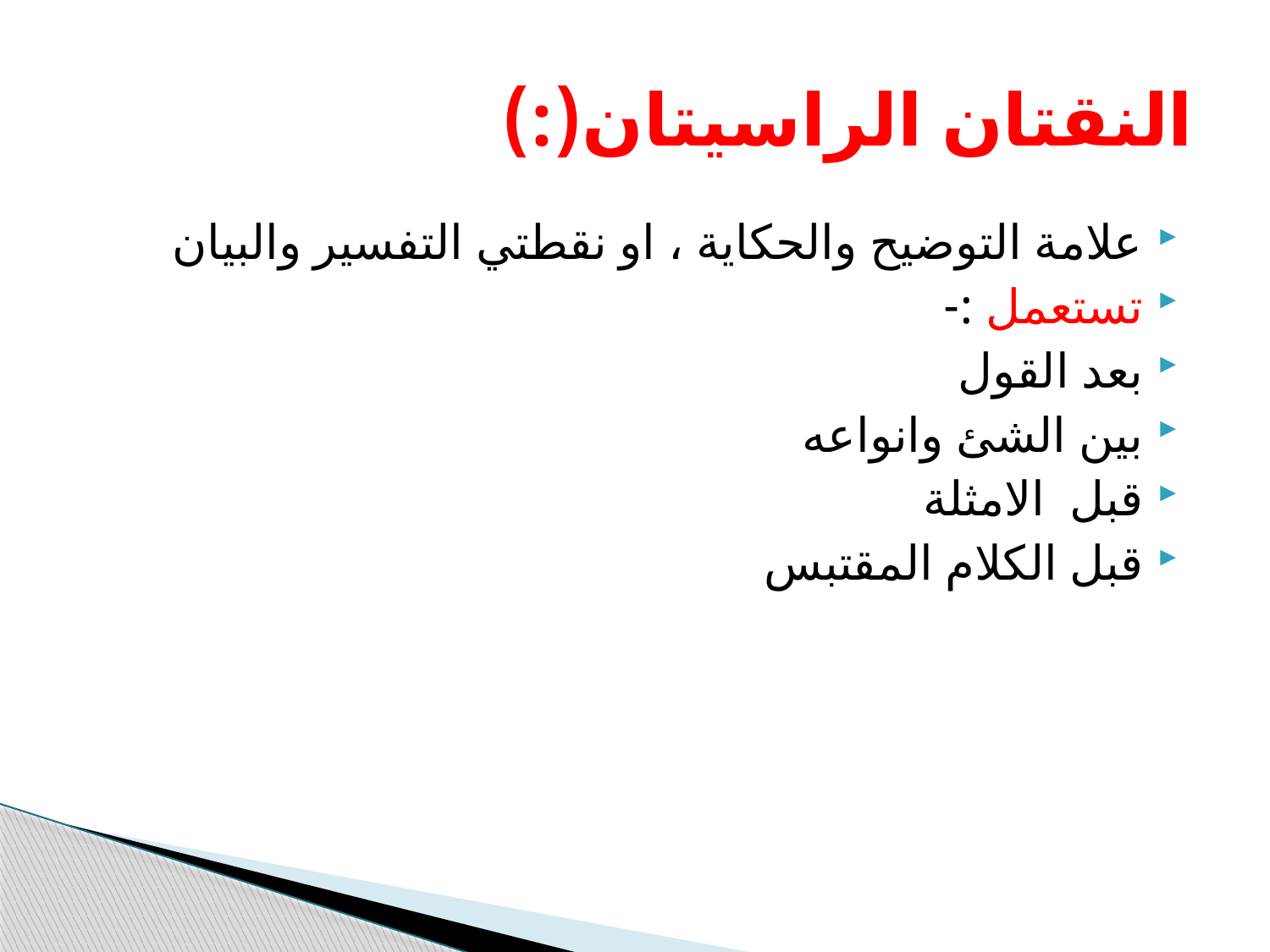

# النقتان الراسيتان(:)
علامة التوضيح والحكاية ، او نقطتي التفسير والبيان
تستعمل :-
بعد القول
بين الشئ وانواعه
قبل  الامثلة
قبل الكلام المقتبس